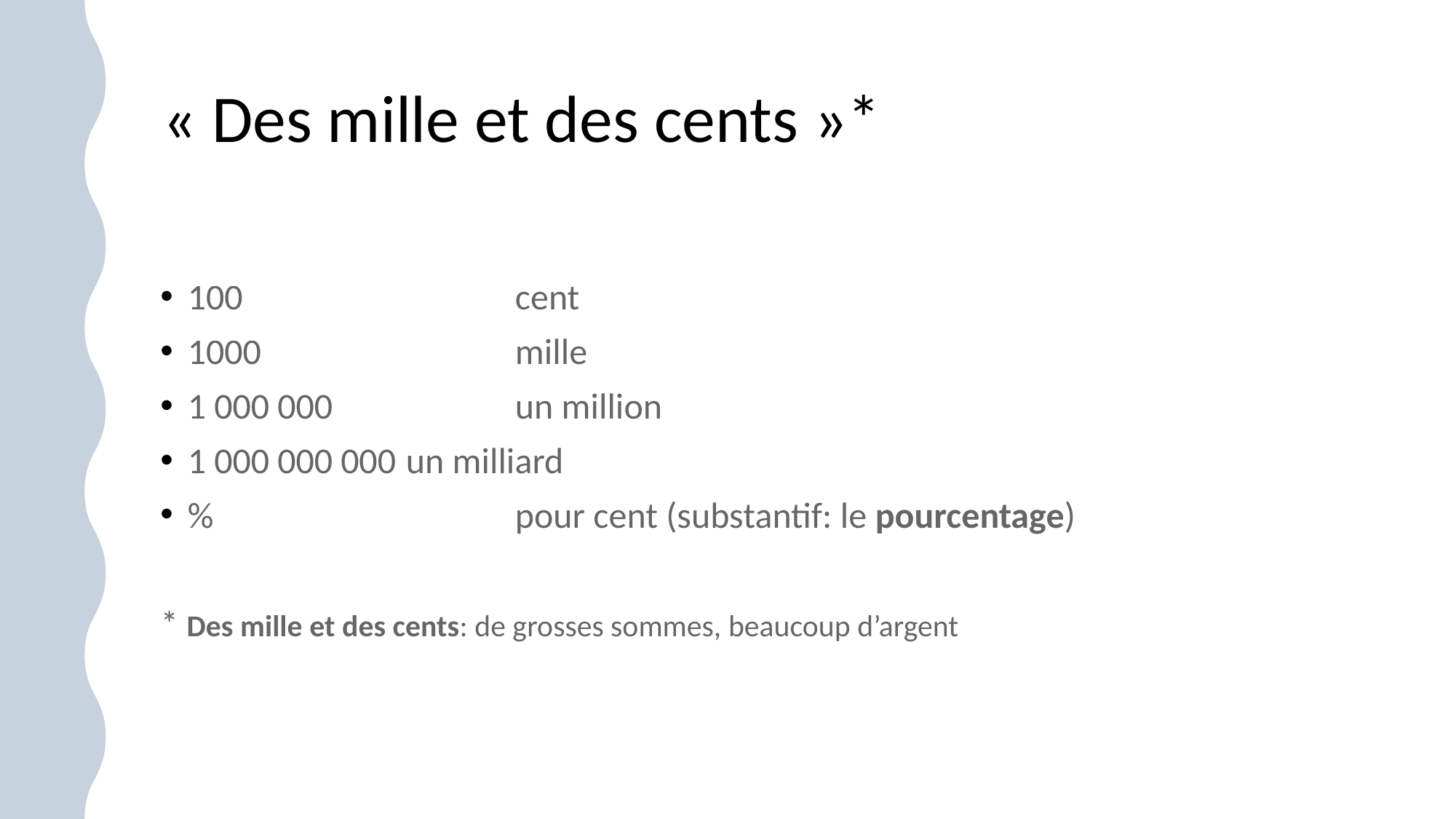

# « Des mille et des cents »*
100			cent
1000			mille
1 000 000		un million
1 000 000 000	un milliard
%			pour cent (substantif: le pourcentage)

* Des mille et des cents: de grosses sommes, beaucoup d’argent